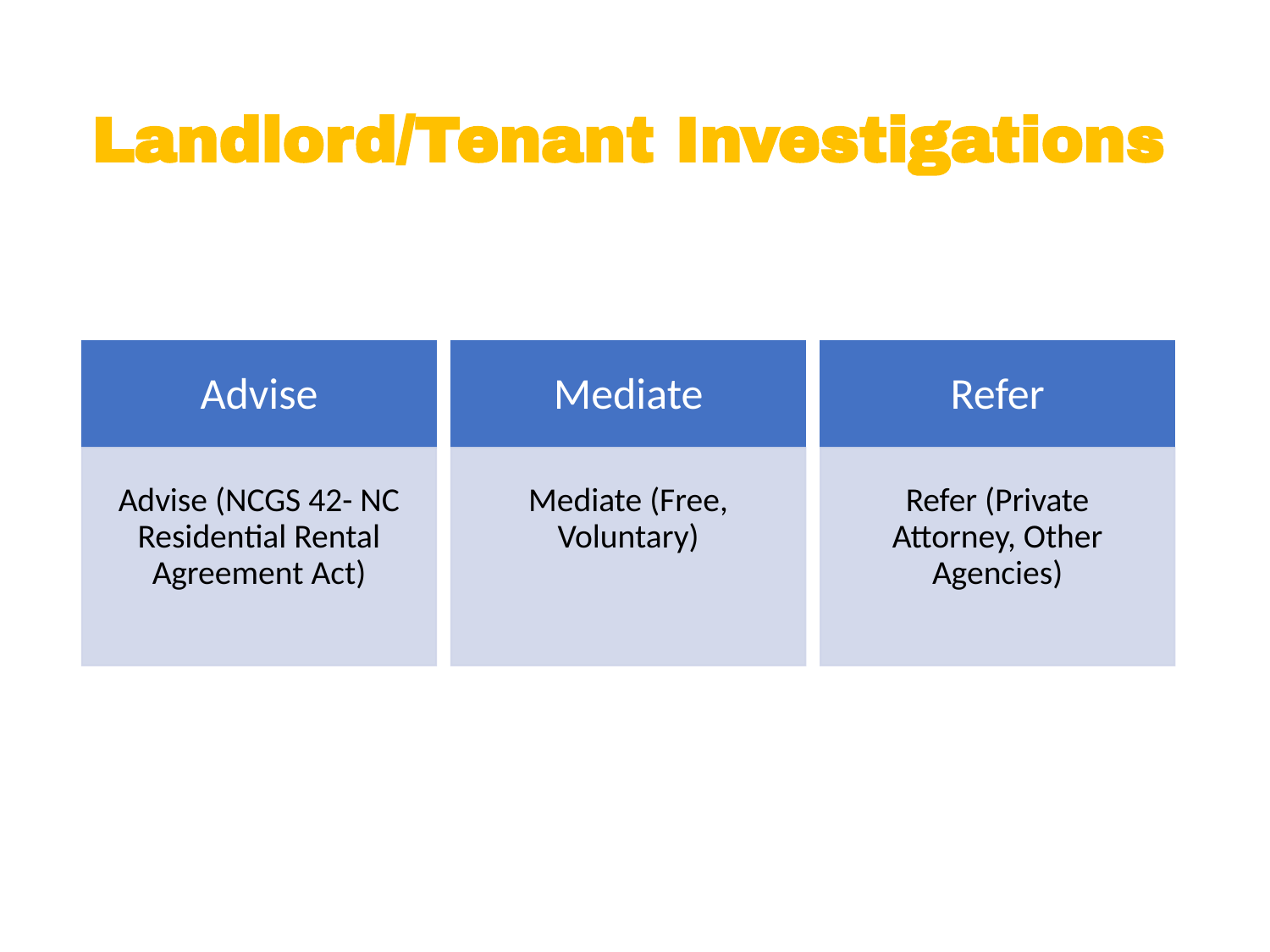

# Landlord/Tenant Investigations
Advise
Advise (NCGS 42- NC Residential Rental Agreement Act)
Mediate
Mediate (Free, Voluntary)
Refer
Refer (Private Attorney, Other Agencies)